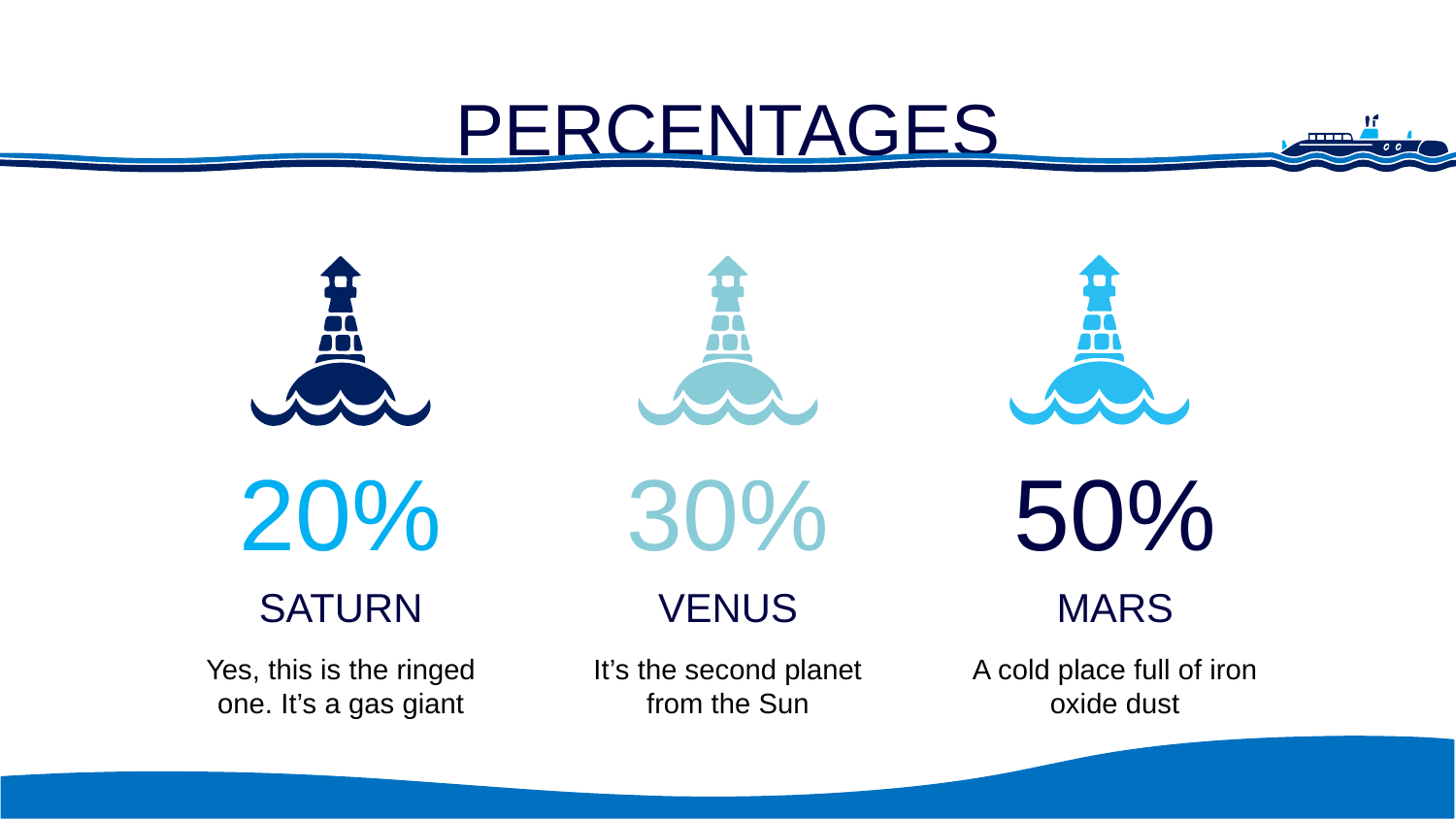

# PERCENTAGES

20%
30%
50%
SATURN
VENUS
MARS
Yes, this is the ringed one. It’s a gas giant
It’s the second planet from the Sun
A cold place full of iron oxide dust